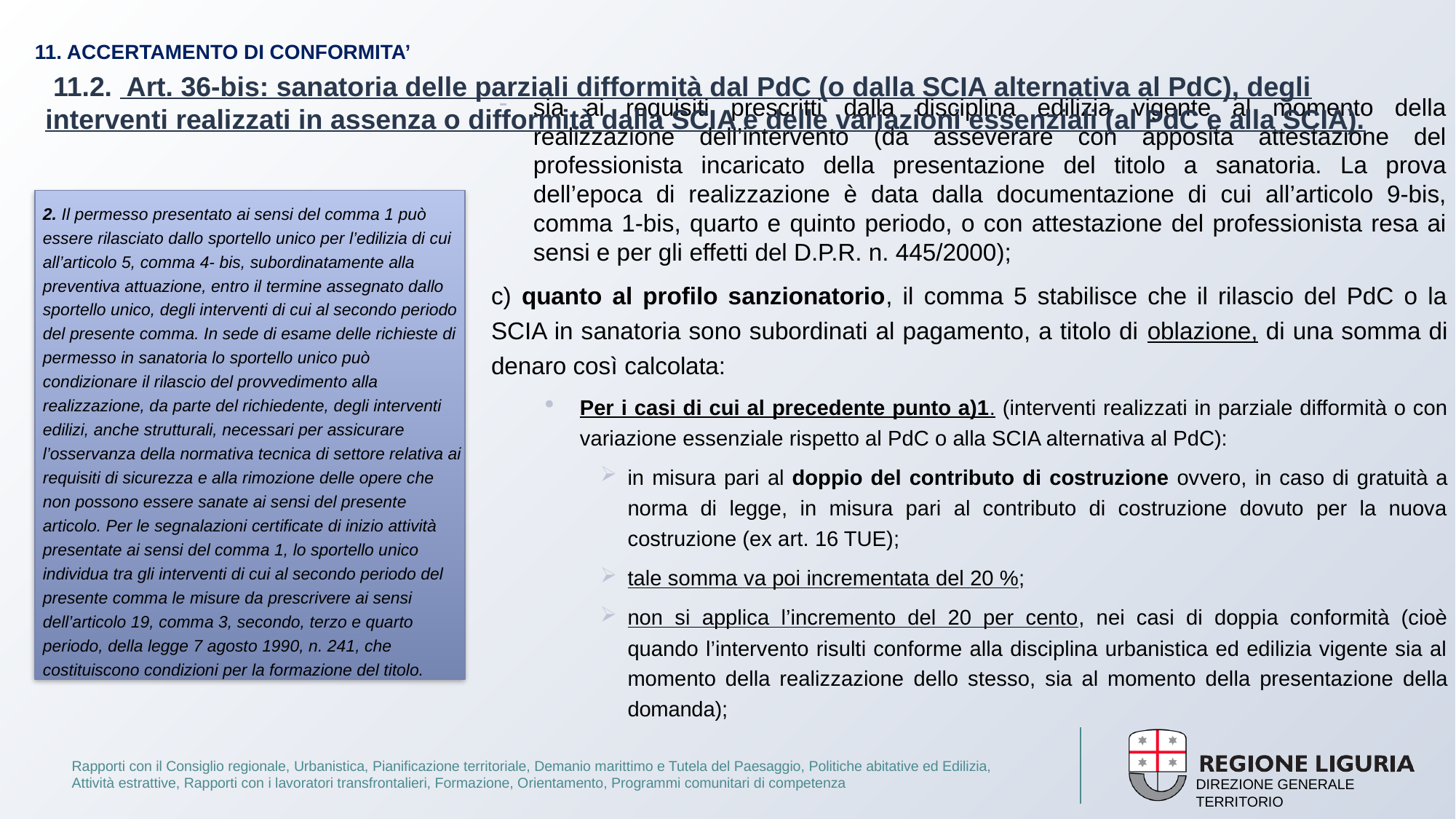

sia ai requisiti prescritti dalla disciplina edilizia vigente al momento della realizzazione dell’intervento (da asseverare con apposita attestazione del professionista incaricato della presentazione del titolo a sanatoria. La prova dell’epoca di realizzazione è data dalla documentazione di cui all’articolo 9-bis, comma 1-bis, quarto e quinto periodo, o con attestazione del professionista resa ai sensi e per gli effetti del D.P.R. n. 445/2000);
c) quanto al profilo sanzionatorio, il comma 5 stabilisce che il rilascio del PdC o la SCIA in sanatoria sono subordinati al pagamento, a titolo di oblazione, di una somma di denaro così calcolata:
Per i casi di cui al precedente punto a)1. (interventi realizzati in parziale difformità o con variazione essenziale rispetto al PdC o alla SCIA alternativa al PdC):
in misura pari al doppio del contributo di costruzione ovvero, in caso di gratuità a norma di legge, in misura pari al contributo di costruzione dovuto per la nuova costruzione (ex art. 16 TUE);
tale somma va poi incrementata del 20 %;
non si applica l’incremento del 20 per cento, nei casi di doppia conformità (cioè quando l’intervento risulti conforme alla disciplina urbanistica ed edilizia vigente sia al momento della realizzazione dello stesso, sia al momento della presentazione della domanda);

# 11. ACCERTAMENTO DI CONFORMITA’
 11.2.  Art. 36-bis: sanatoria delle parziali difformità dal PdC (o dalla SCIA alternativa al PdC), degli interventi realizzati in assenza o difformità dalla SCIA e delle variazioni essenziali (al PdC e alla SCIA).
2. Il permesso presentato ai sensi del comma 1 può essere rilasciato dallo sportello unico per l’edilizia di cui all’articolo 5, comma 4- bis, subordinatamente alla preventiva attuazione, entro il termine assegnato dallo sportello unico, degli interventi di cui al secondo periodo del presente comma. In sede di esame delle richieste di permesso in sanatoria lo sportello unico può condizionare il rilascio del provvedimento alla realizzazione, da parte del richiedente, degli interventi edilizi, anche strutturali, necessari per assicurare l’osservanza della normativa tecnica di settore relativa ai requisiti di sicurezza e alla rimozione delle opere che non possono essere sanate ai sensi del presente articolo. Per le segnalazioni certificate di inizio attività presentate ai sensi del comma 1, lo sportello unico individua tra gli interventi di cui al secondo periodo del presente comma le misure da prescrivere ai sensi dell’articolo 19, comma 3, secondo, terzo e quarto periodo, della legge 7 agosto 1990, n. 241, che costituiscono condizioni per la formazione del titolo.